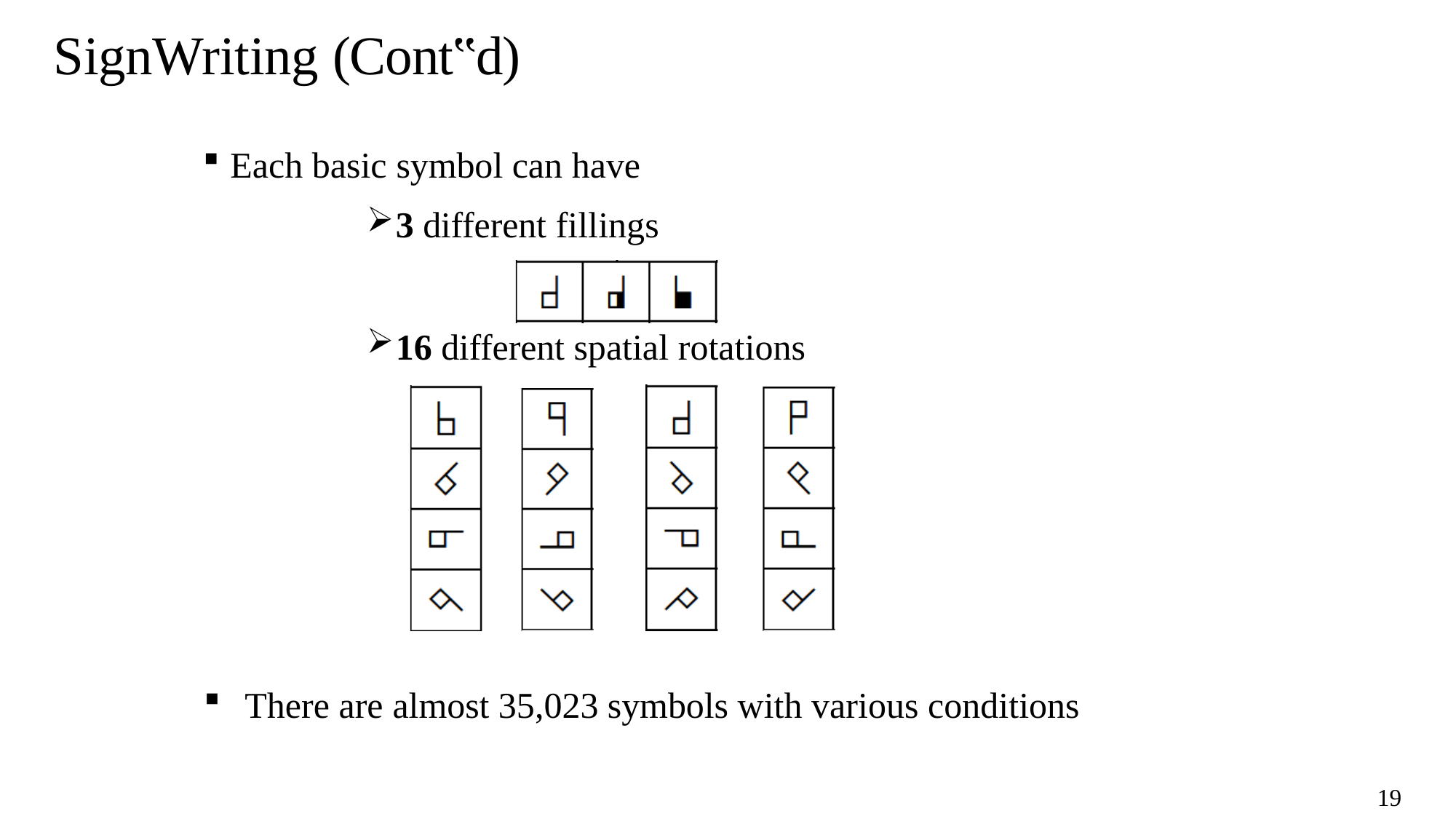

# SignWriting (Cont‟d)
Each basic symbol can have
3 different fillings

16 different spatial rotations

There are almost 35,023 symbols with various conditions
19